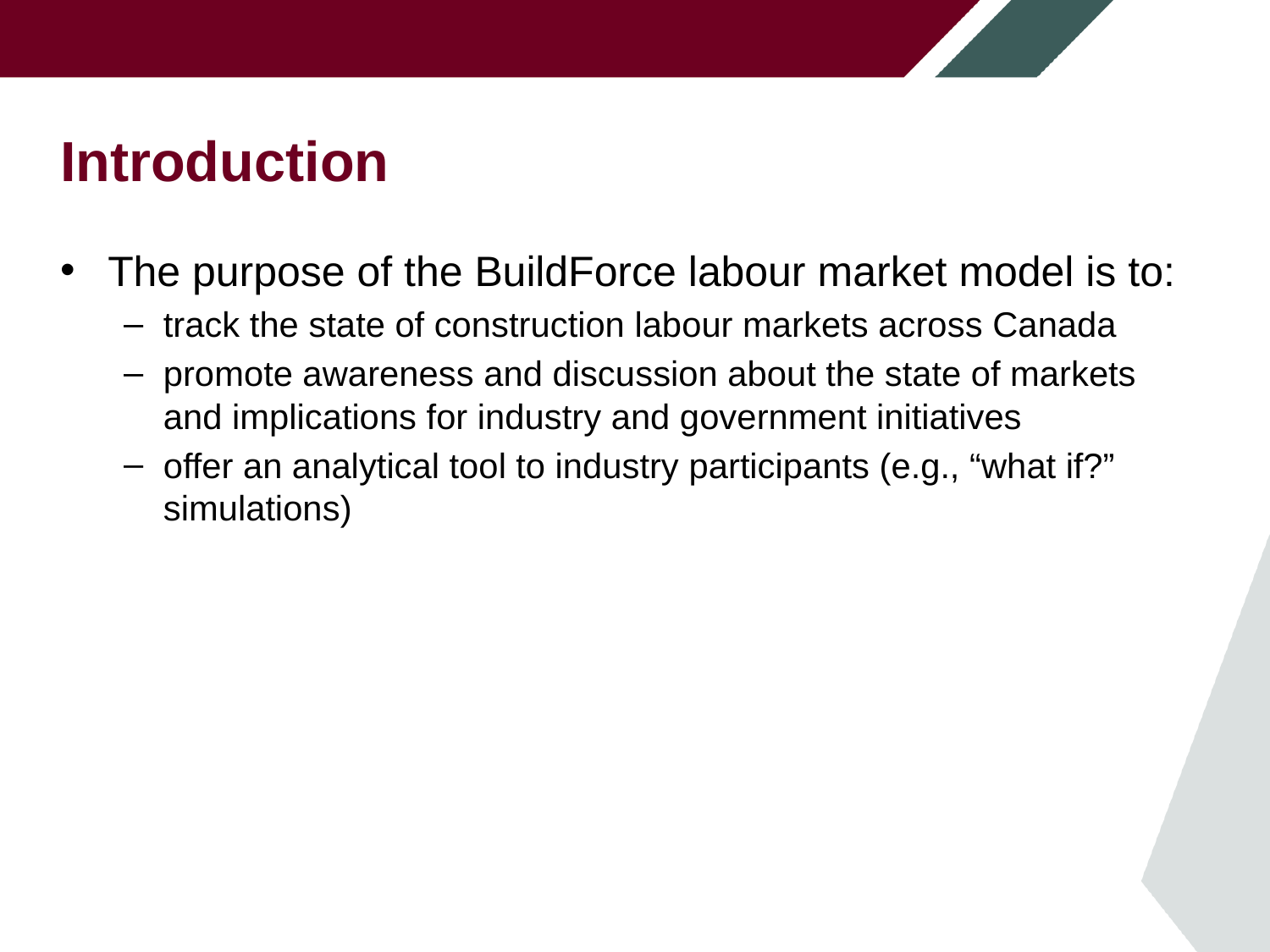

# Introduction
The purpose of the BuildForce labour market model is to:
track the state of construction labour markets across Canada
promote awareness and discussion about the state of markets and implications for industry and government initiatives
offer an analytical tool to industry participants (e.g., “what if?” simulations)